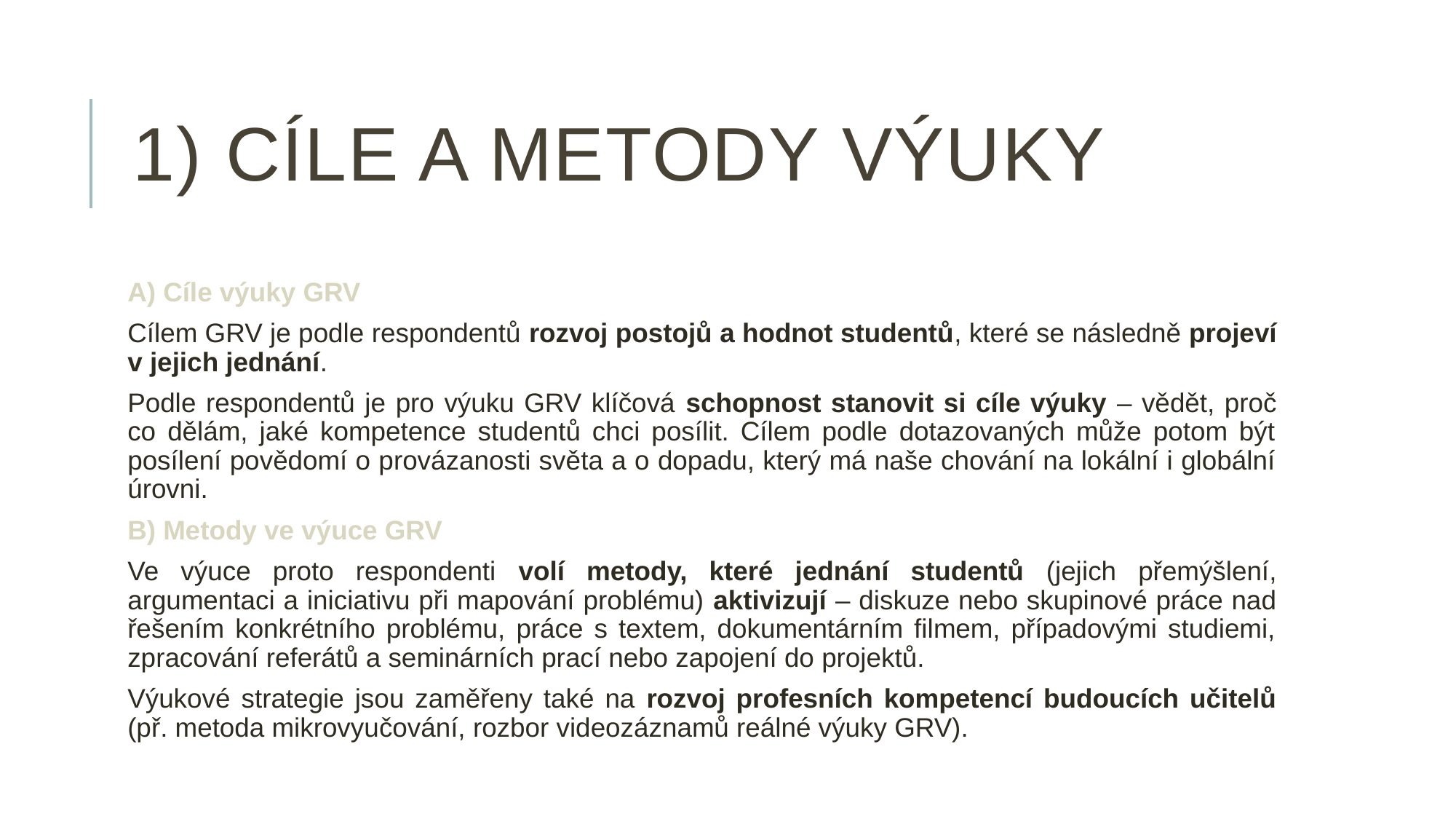

# 1) Cíle a metody výuky
A) Cíle výuky GRV
Cílem GRV je podle respondentů rozvoj postojů a hodnot studentů, které se následně projeví v jejich jednání.
Podle respondentů je pro výuku GRV klíčová schopnost stanovit si cíle výuky – vědět, proč co dělám, jaké kompetence studentů chci posílit. Cílem podle dotazovaných může potom být posílení povědomí o provázanosti světa a o dopadu, který má naše chování na lokální i globální úrovni.
B) Metody ve výuce GRV
Ve výuce proto respondenti volí metody, které jednání studentů (jejich přemýšlení, argumentaci a iniciativu při mapování problému) aktivizují – diskuze nebo skupinové práce nad řešením konkrétního problému, práce s textem, dokumentárním filmem, případovými studiemi, zpracování referátů a seminárních prací nebo zapojení do projektů.
Výukové strategie jsou zaměřeny také na rozvoj profesních kompetencí budoucích učitelů (př. metoda mikrovyučování, rozbor videozáznamů reálné výuky GRV).